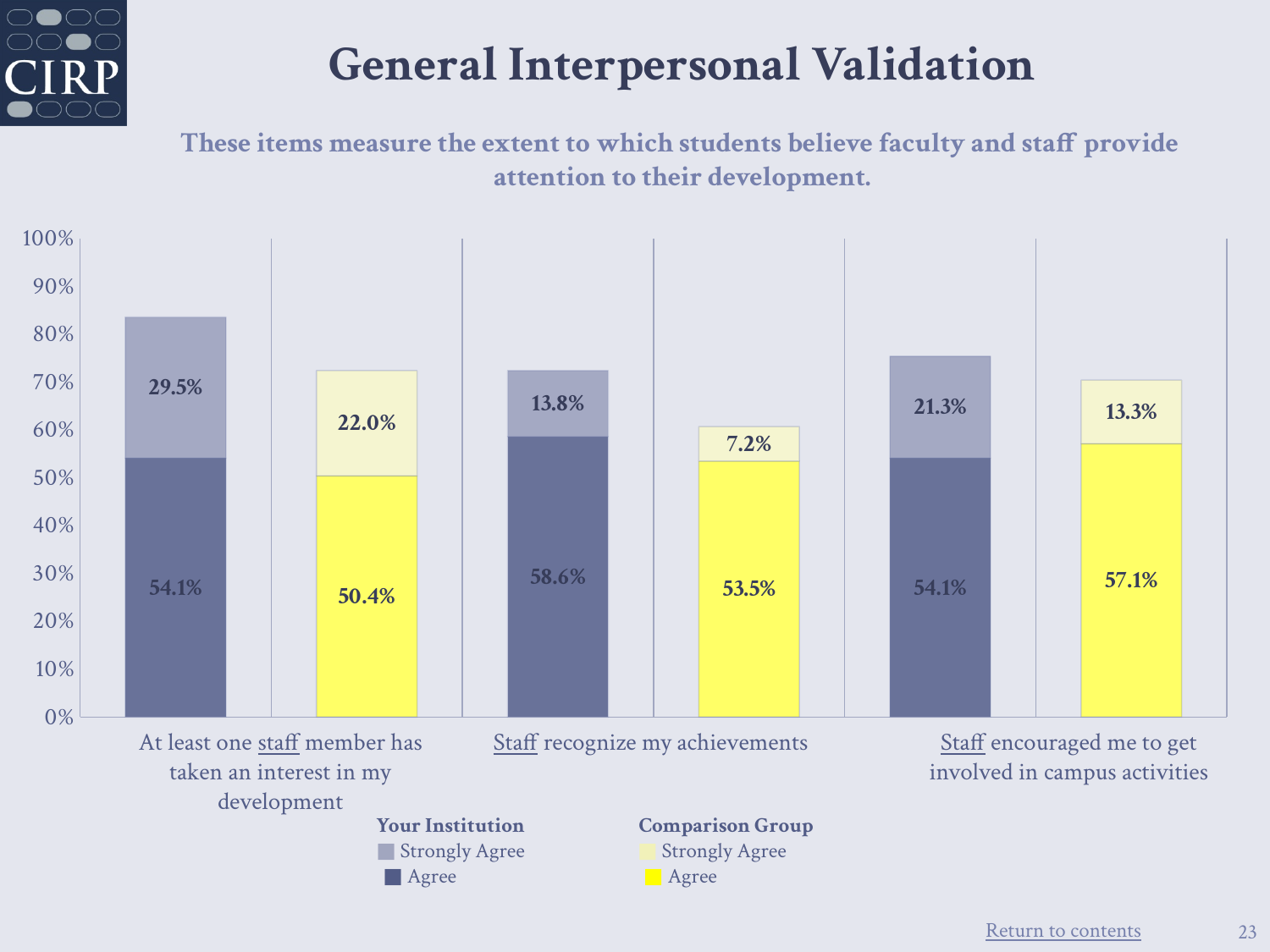

# General Interpersonal Validation These items measure the extent to which students believe faculty and staff provide attention to their development.

### Chart

| Category | Occasionally | Frequently |
|---|---|---|
| At least one staff member has taken an interest in my development | 0.541 | 0.295 |
| At least one staff member has taken an interest in my development | 0.504 | 0.22 |
| Staff recognize my achievement | 0.586 | 0.138 |
| Staff recognize my achievement | 0.535 | 0.072 |
| Staff encouraged me to get involved in campus activities | 0.541 | 0.213 |
| Staff encouraged me to get involved in campus activities | 0.571 | 0.133 |
At least one staff member has taken an interest in my development
Staff recognize my achievements
Staff encouraged me to get involved in campus activities
Your Institution
■ Strongly Agree
■ Agree

Comparison Group
■ Strongly Agree
■ Agree

23